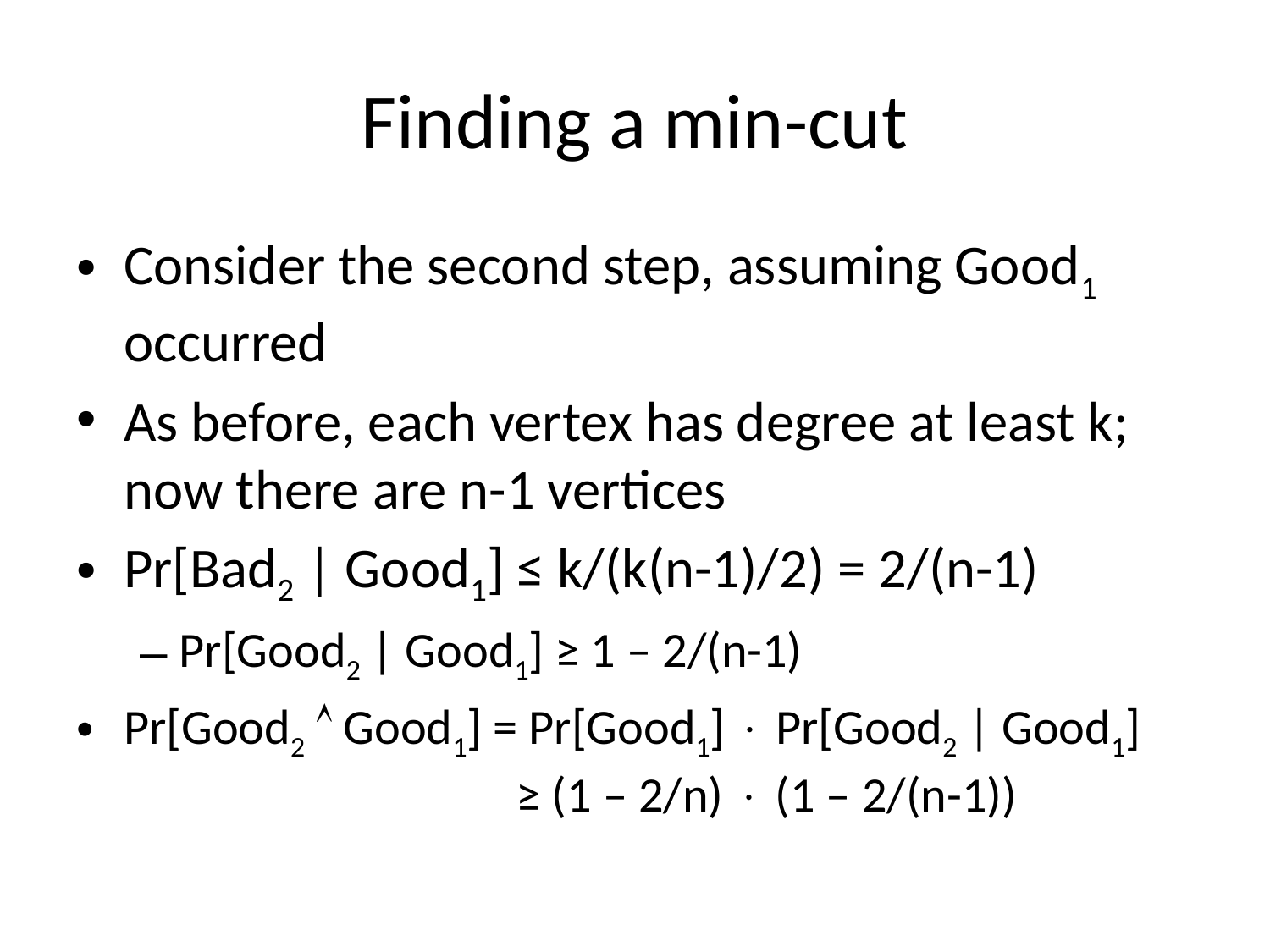

# Finding a min-cut
Consider the second step, assuming Good1 occurred
As before, each vertex has degree at least k; now there are n-1 vertices
Pr[Bad2 | Good1] ≤ k/(k(n-1)/2) = 2/(n-1)
Pr[Good2 | Good1] ≥ 1 – 2/(n-1)
Pr[Good2 ∧ Good1] = Pr[Good1] ⋅ Pr[Good2 | Good1]
                                   ≥ (1 – 2/n) ⋅ (1 – 2/(n-1))